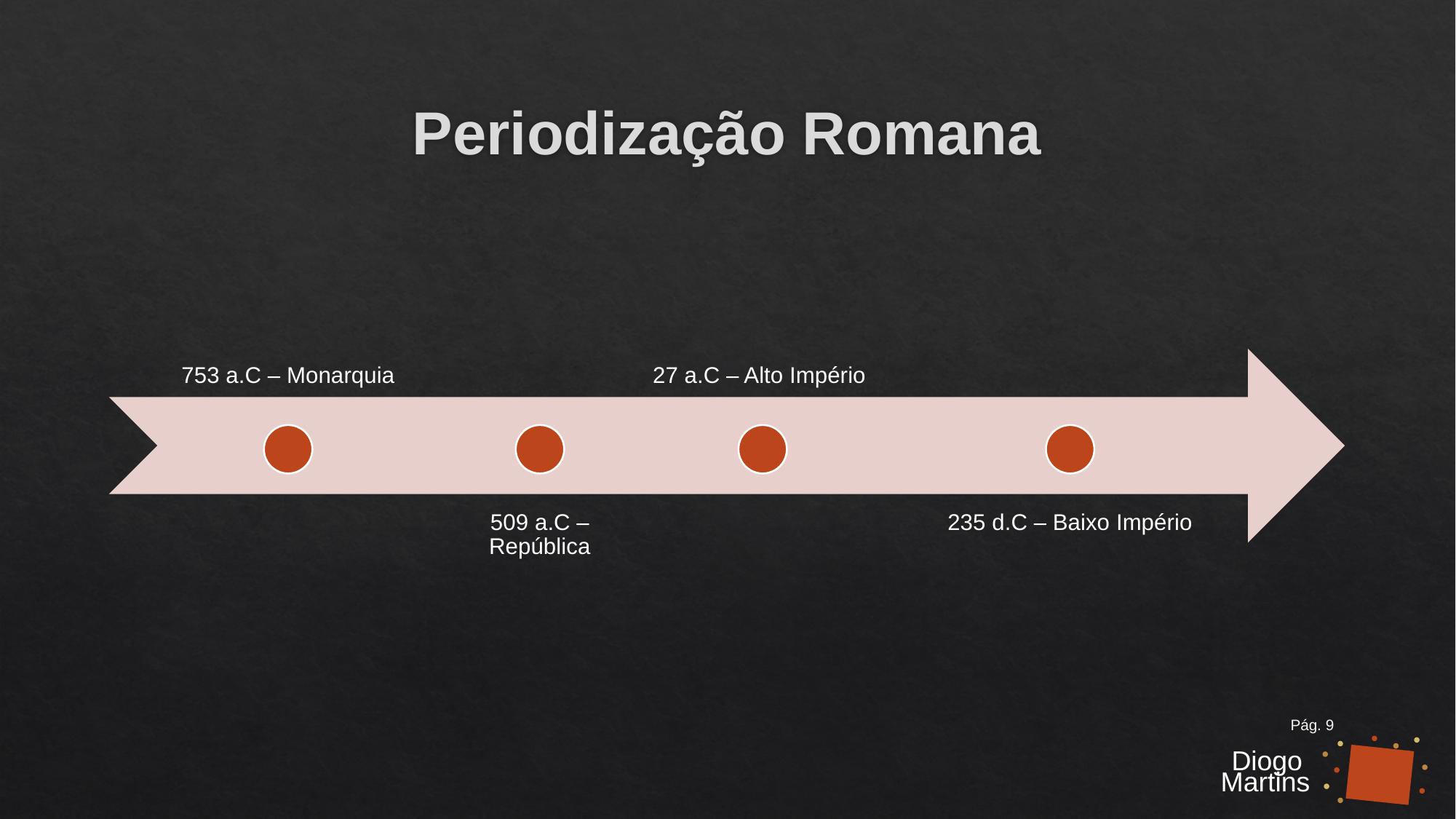

# Periodização Romana
753 a.C – Monarquia
509 a.C – República
27 a.C – Alto Império
235 d.C – Baixo Império
Pág. 9